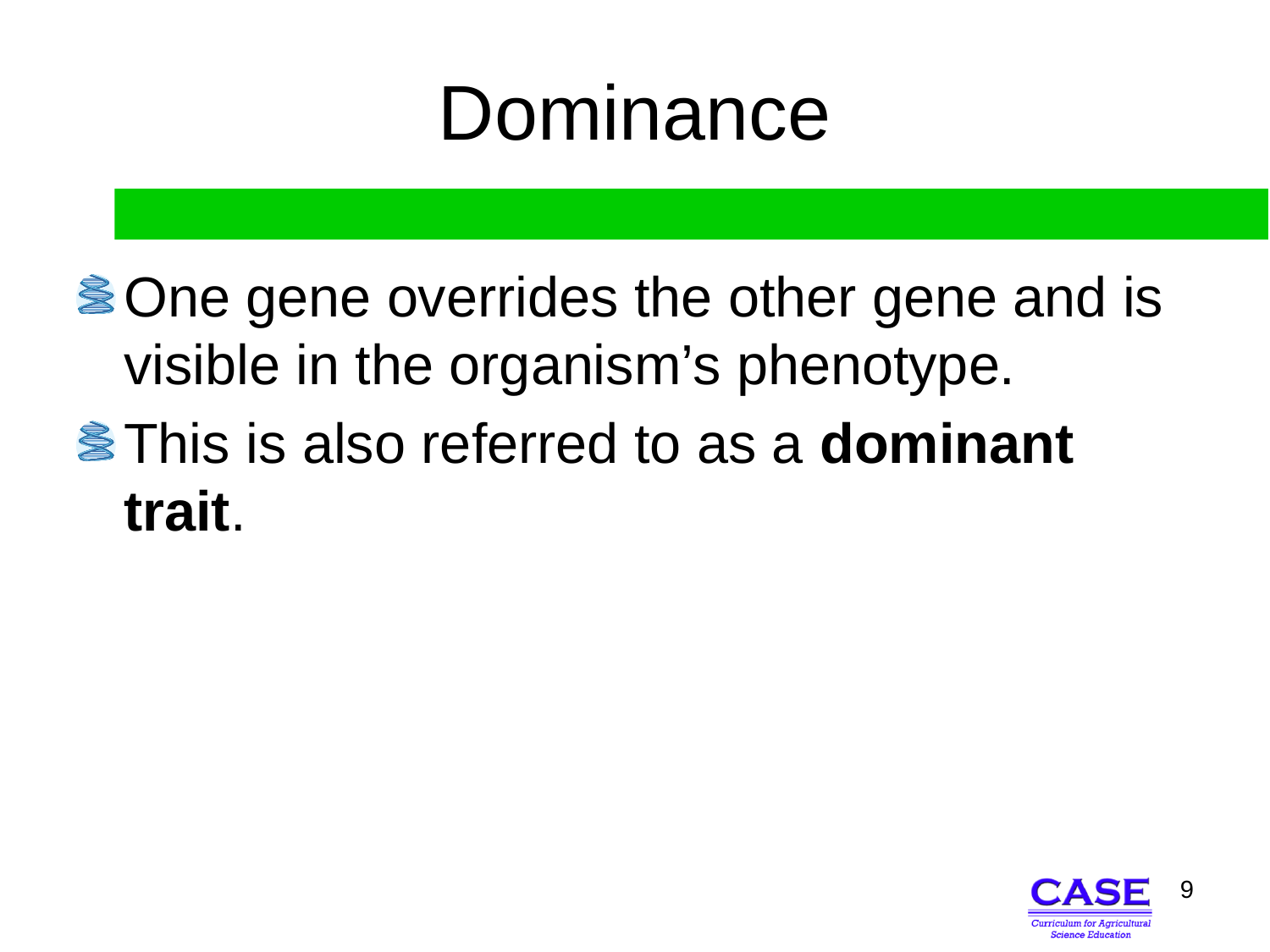

# Dominance
One gene overrides the other gene and is visible in the organism’s phenotype.
This is also referred to as a dominant trait.
9